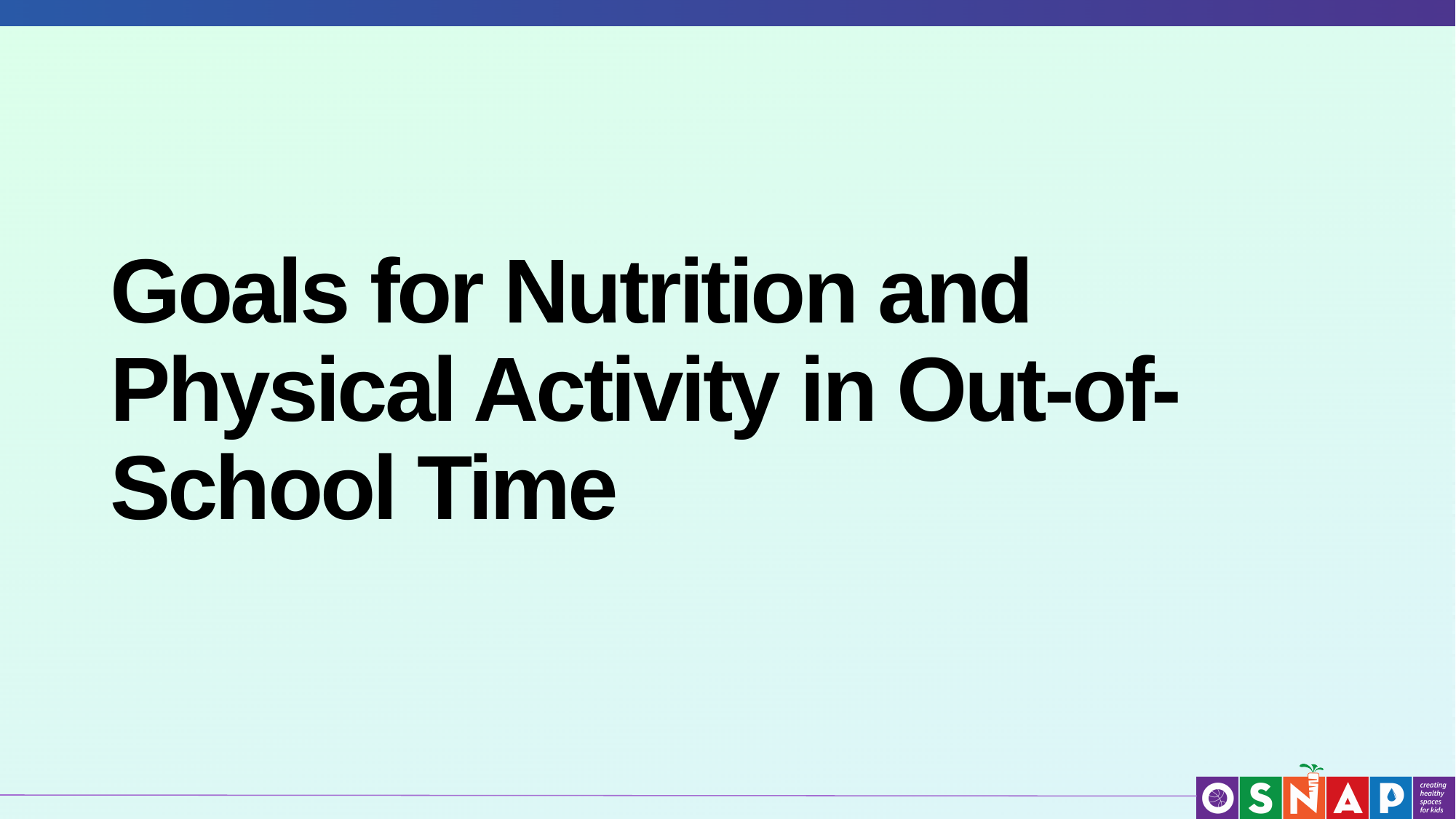

# Goals for Nutrition and Physical Activity in Out-of- School Time